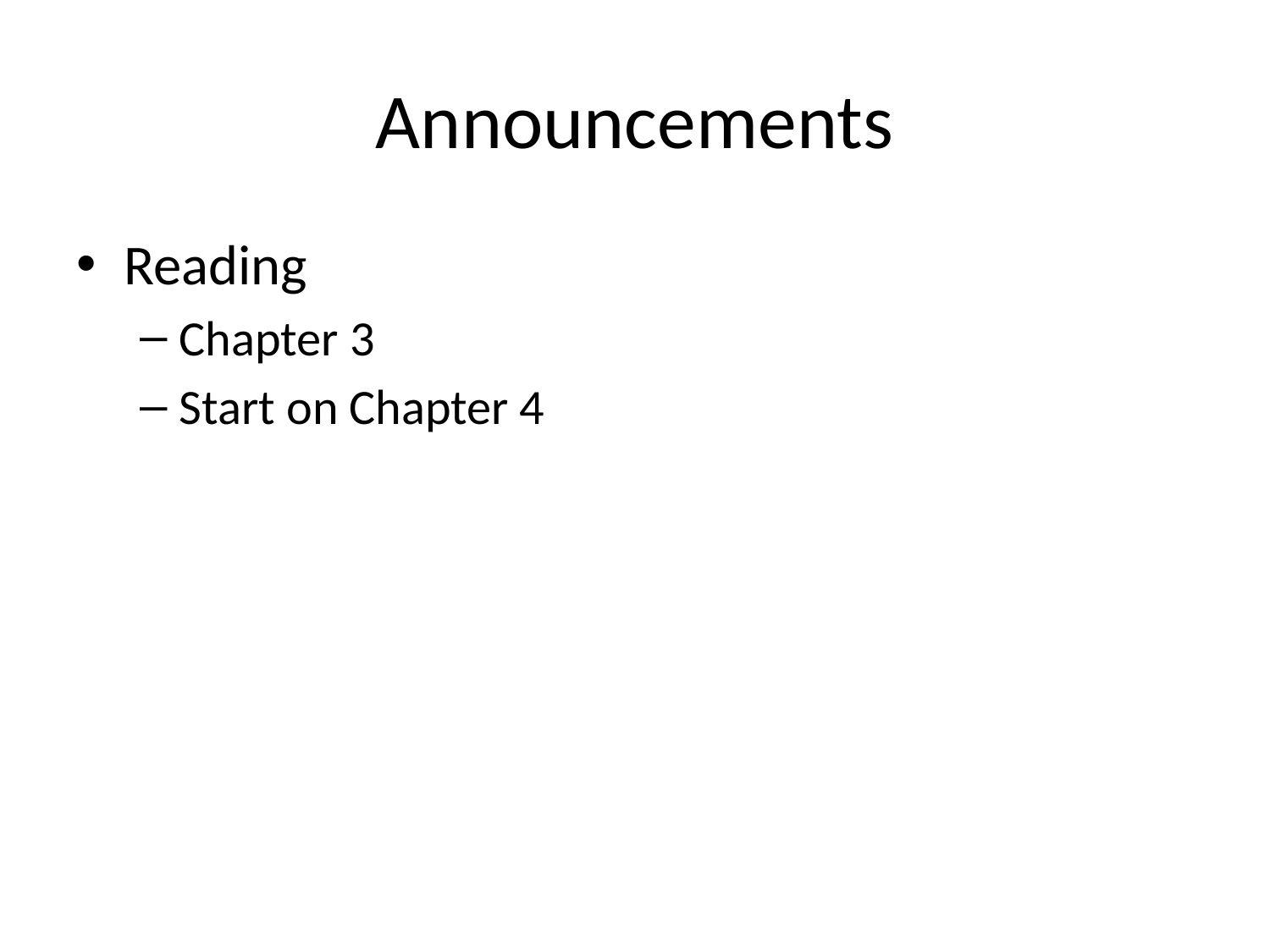

# Announcements
Reading
Chapter 3
Start on Chapter 4